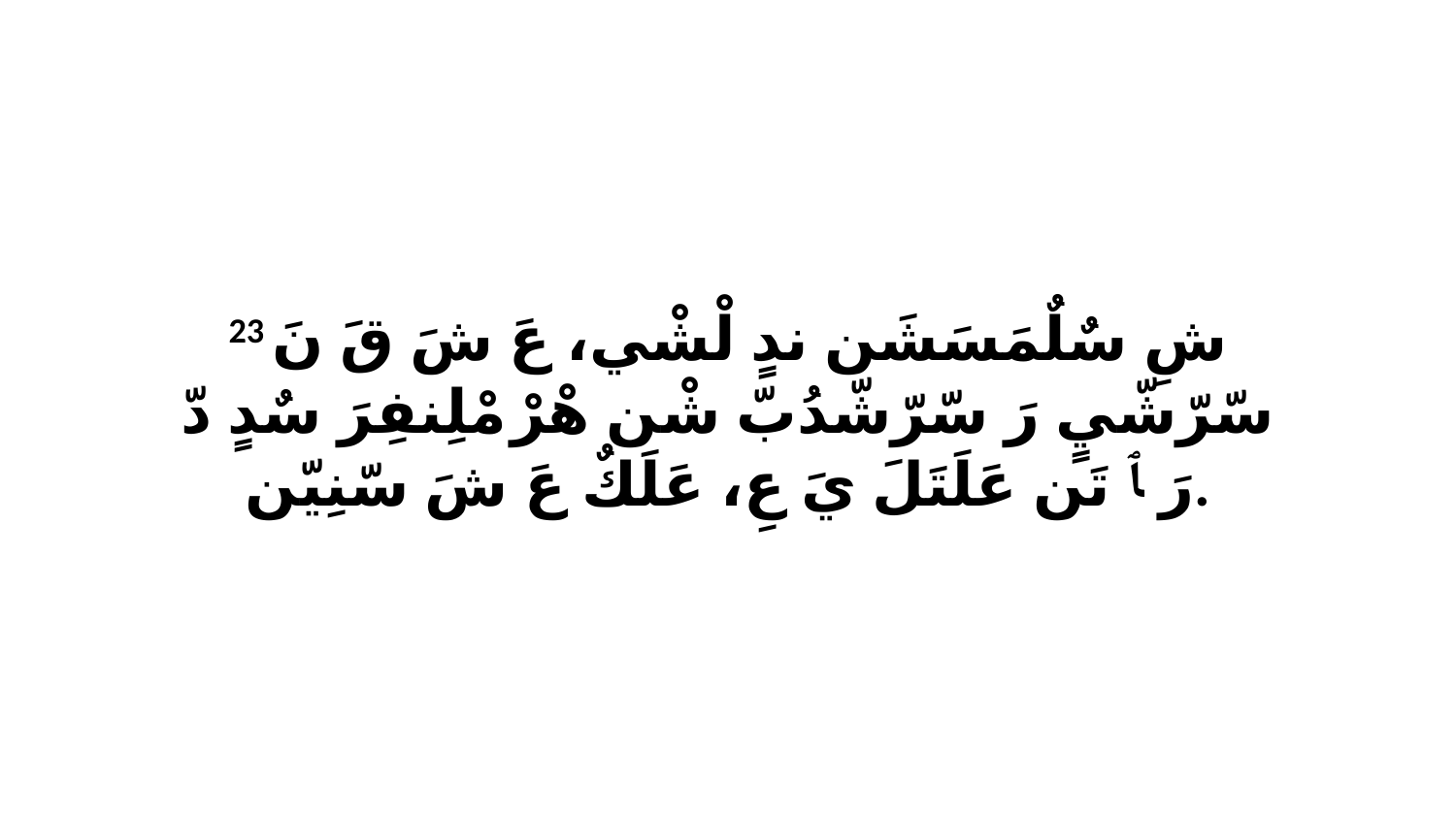

23 شِ سٌلٌمَسَشَن ندٍ لْشْي، عَ شَ قَ نَ سّرّشّيٍ رَ سّرّشّدُبّ شْن هْرْ مْلِنفِرَ سٌدٍ دّ رَ ﭑ تَن عَلَتَلَ يَ عِ، عَلَكٌ عَ شَ سّنِيّن.